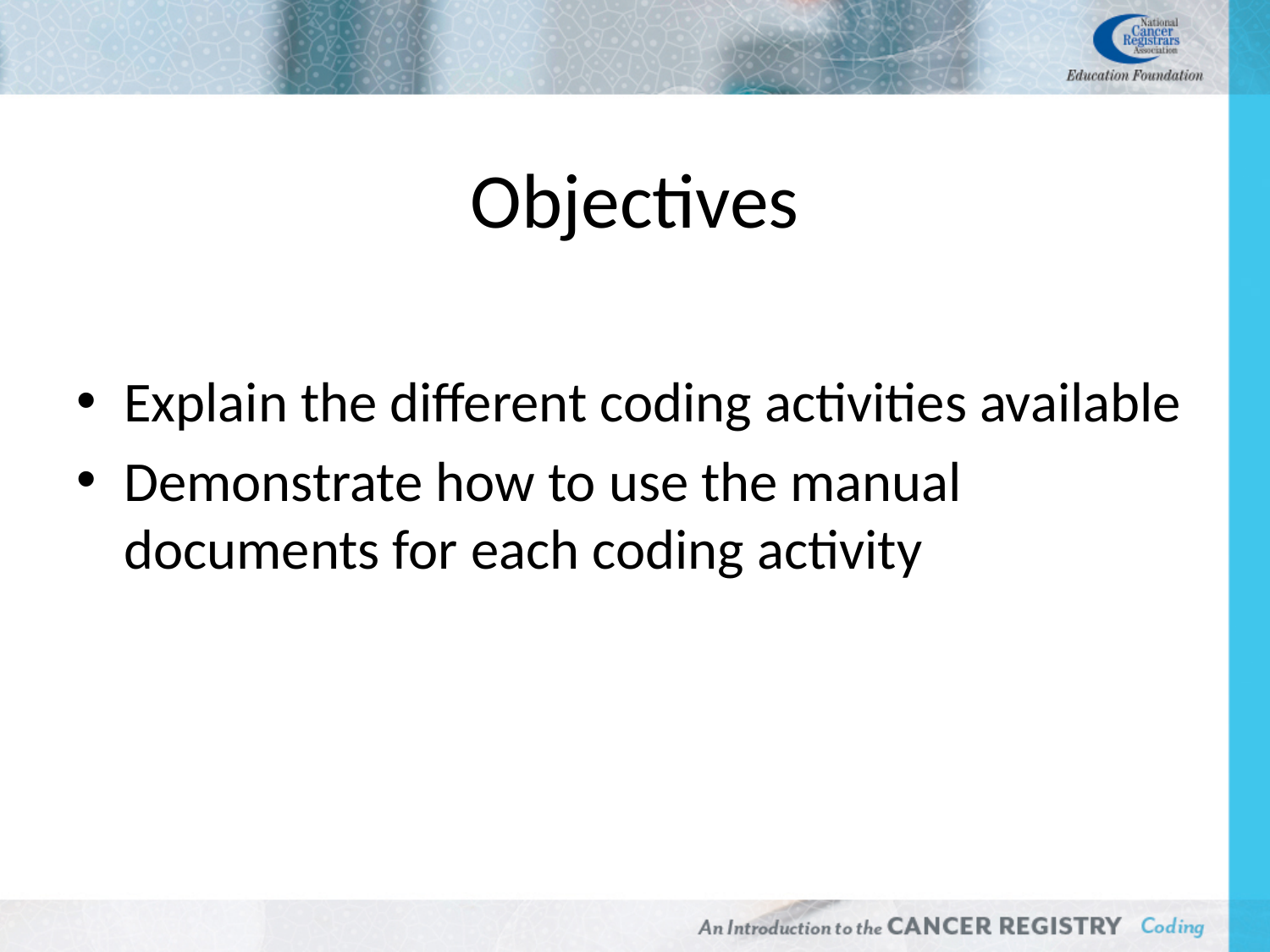

# Objectives
Explain the different coding activities available
Demonstrate how to use the manual documents for each coding activity